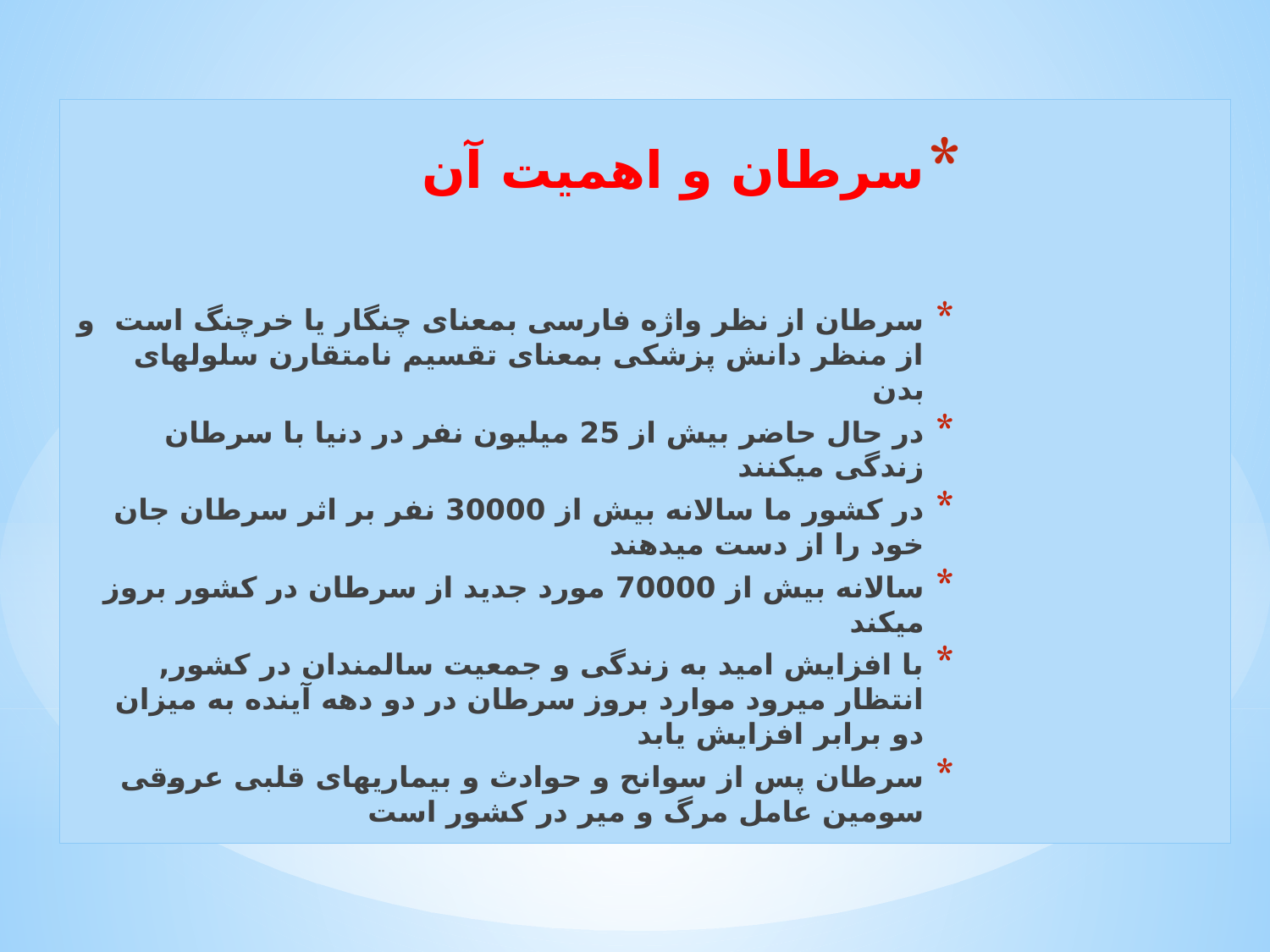

سرطان و اهمیت آن

سرطان از نظر واژه فارسی بمعنای چنگار یا خرچنگ است  و از منظر دانش پزشکی بمعنای تقسیم نامتقارن سلولهای بدن
در حال حاضر بیش از 25 میلیون نفر در دنیا با سرطان زندگی میکنند
در کشور ما سالانه بیش از 30000 نفر بر اثر سرطان جان خود را از دست میدهند
سالانه بیش از 70000 مورد جدید از سرطان در کشور بروز میکند
با افزایش امید به زندگی و جمعیت سالمندان در کشور, انتظار میرود موارد بروز سرطان در دو دهه آینده به میزان دو برابر افزایش یابد
سرطان پس از سوانح و حوادث و بیماریهای قلبی عروقی سومین عامل مرگ و میر در کشور است